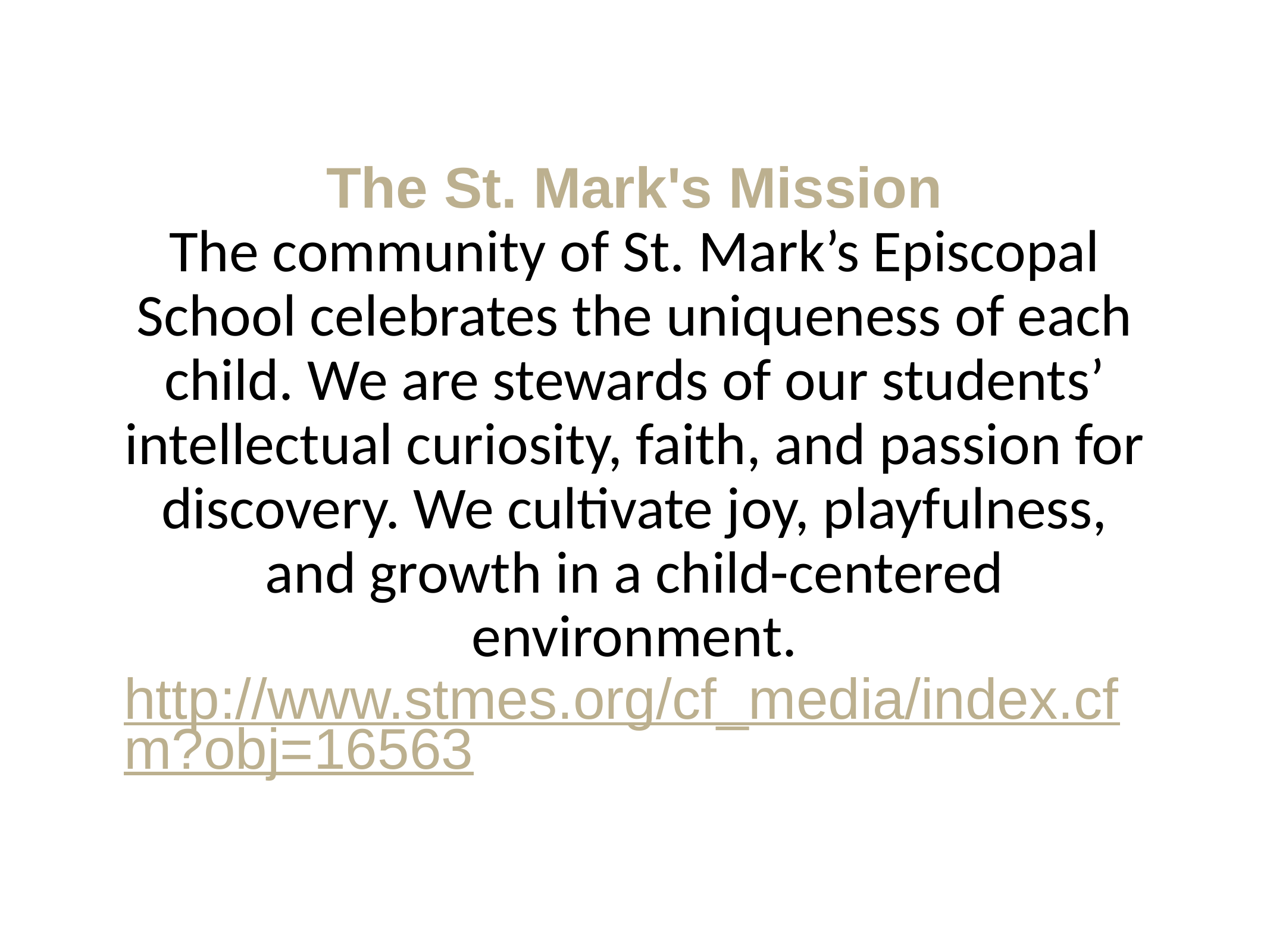

# The St. Mark's Mission The community of St. Mark’s Episcopal School celebrates the uniqueness of each child. We are stewards of our students’ intellectual curiosity, faith, and passion for discovery. We cultivate joy, playfulness, and growth in a child-centered environment.
http://www.stmes.org/cf_media/index.cfm?obj=16563